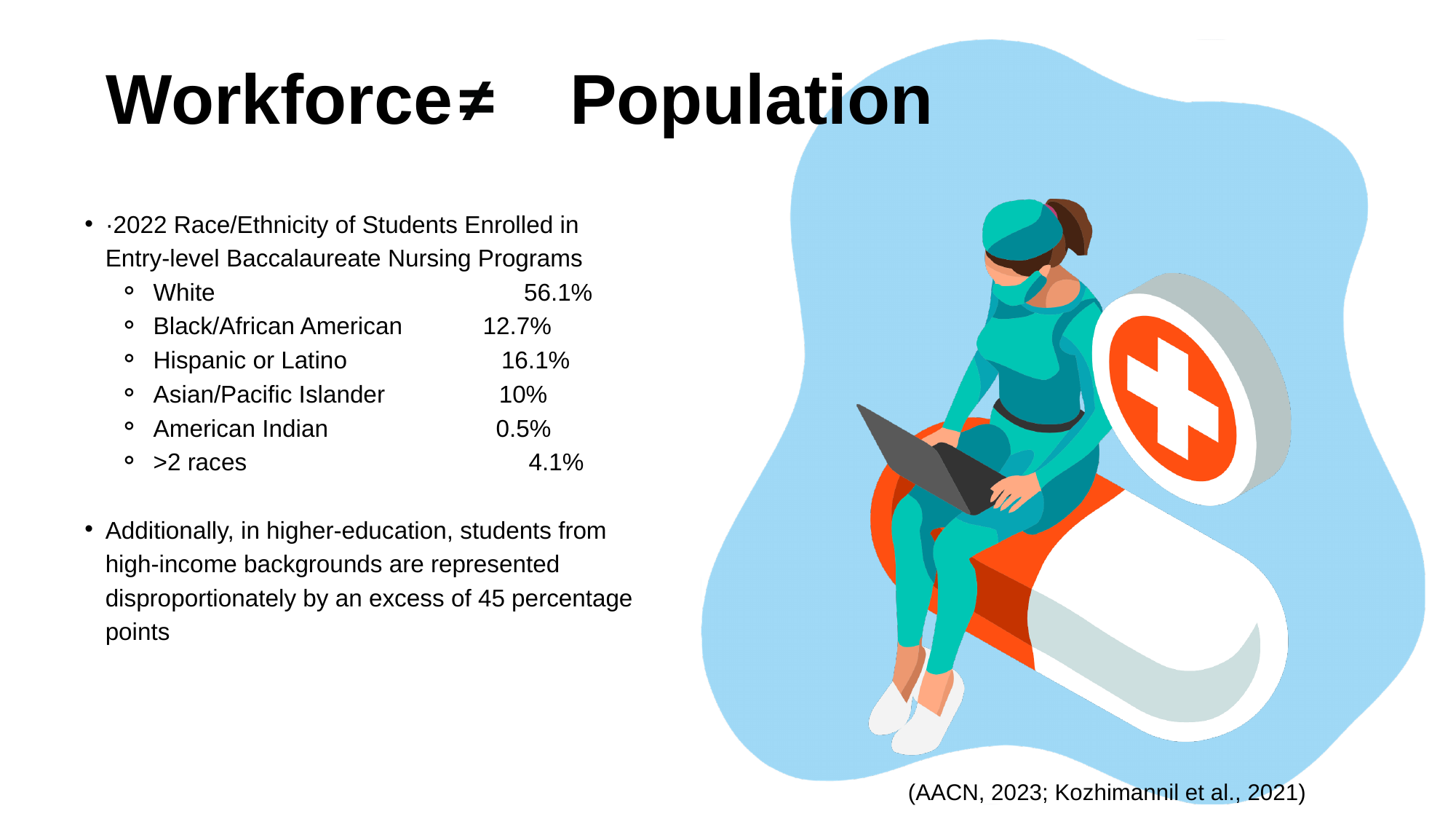

Workforce      Population

·2022 Race/Ethnicity of Students Enrolled in Entry-level Baccalaureate Nursing Programs
 White                                              56.1%
 Black/African American            12.7%
 Hispanic or Latino                       16.1%
 Asian/Pacific Islander                 10%
 American Indian                         0.5%
 >2 races                                          4.1%

Additionally, in higher-education, students from high-income backgrounds are represented disproportionately by an excess of 45 percentage points
(AACN, 2023; Kozhimannil et al., 2021)